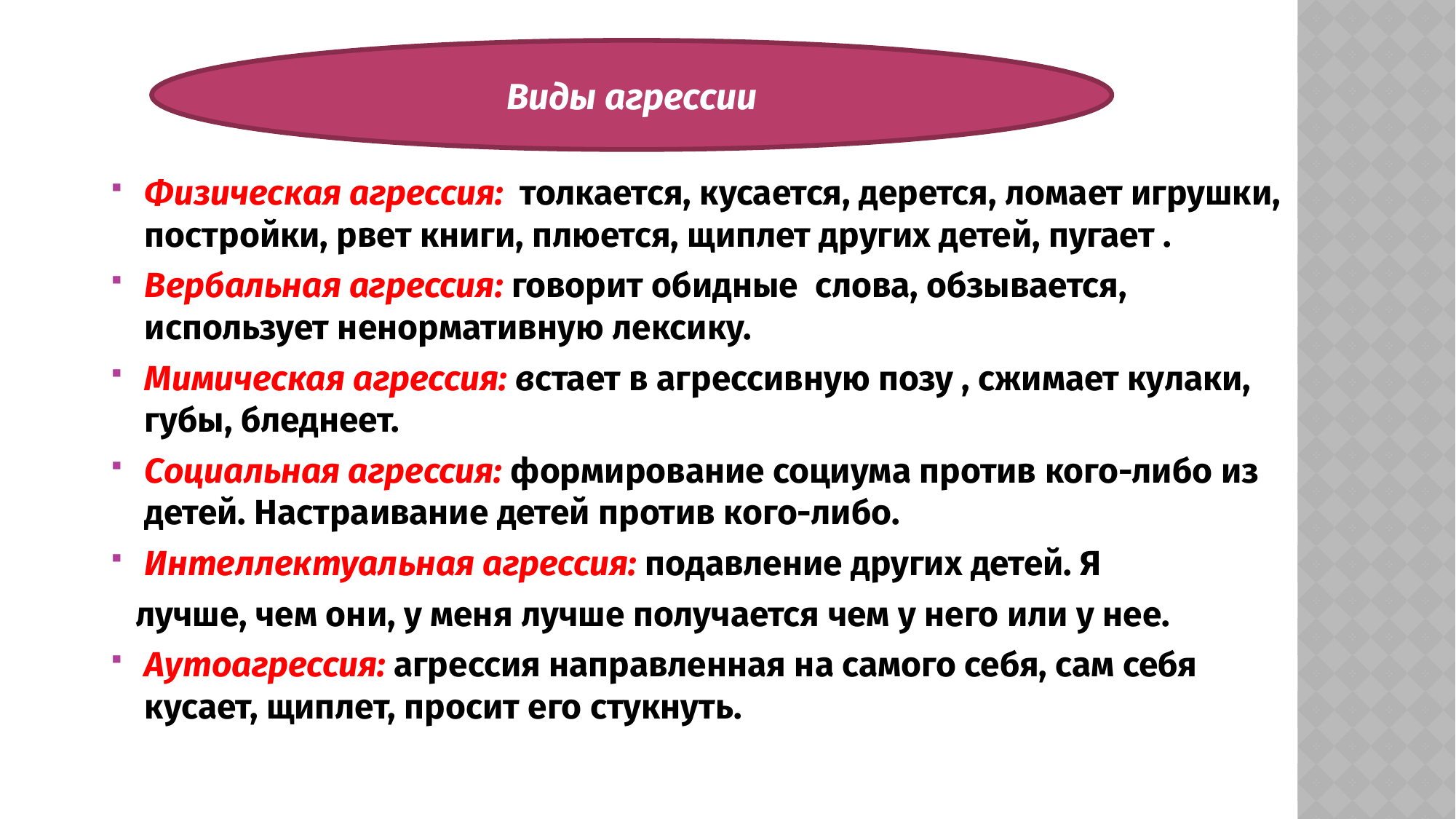

Виды агрессии
#
Физическая агрессия:  толкается, кусается, дерется, ломает игрушки, постройки, рвет книги, плюется, щиплет других детей, пугает .
Вербальная агрессия: говорит обидные  слова, обзывается, использует ненормативную лексику.
Мимическая агрессия: встает в агрессивную позу , сжимает кулаки, губы, бледнеет.
Социальная агрессия: формирование социума против кого-либо из детей. Настраивание детей против кого-либо.
Интеллектуальная агрессия: подавление других детей. Я
   лучше, чем они, у меня лучше получается чем у него или у нее.
Аутоагрессия: агрессия направленная на самого себя, сам себя кусает, щиплет, просит его стукнуть.